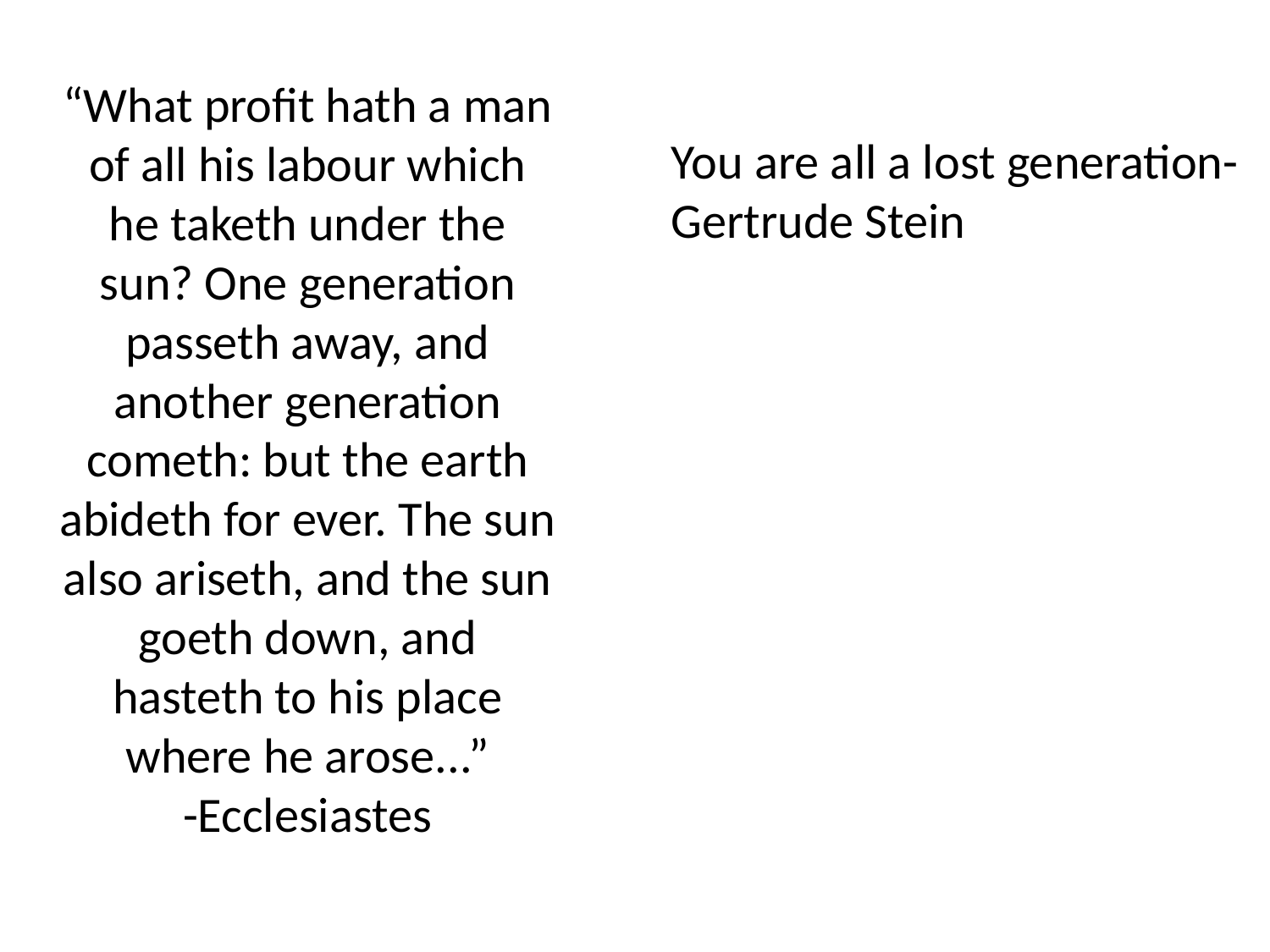

# “What profit hath a man of all his labour which he taketh under the sun? One generation passeth away, and another generation cometh: but the earth abideth for ever. The sun also ariseth, and the sun goeth down, and hasteth to his place where he arose...” -Ecclesiastes
You are all a lost generation- Gertrude Stein